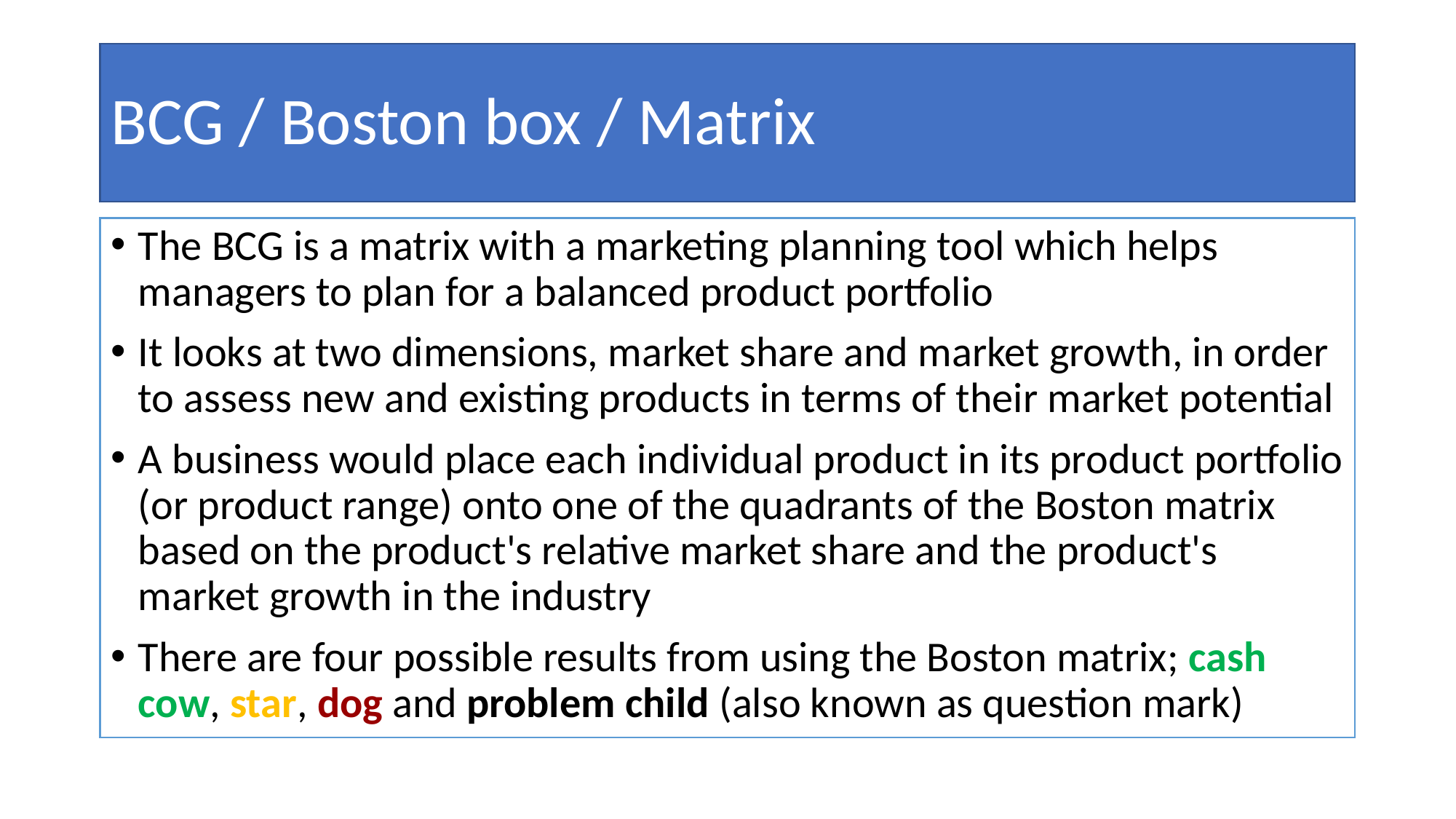

# BCG / Boston box / Matrix
The BCG is a matrix with a marketing planning tool which helps managers to plan for a balanced product portfolio
It looks at two dimensions, market share and market growth, in order to assess new and existing products in terms of their market potential
A business would place each individual product in its product portfolio (or product range) onto one of the quadrants of the Boston matrix based on the product's relative market share and the product's market growth in the industry
There are four possible results from using the Boston matrix; cash cow, star, dog and problem child (also known as question mark)